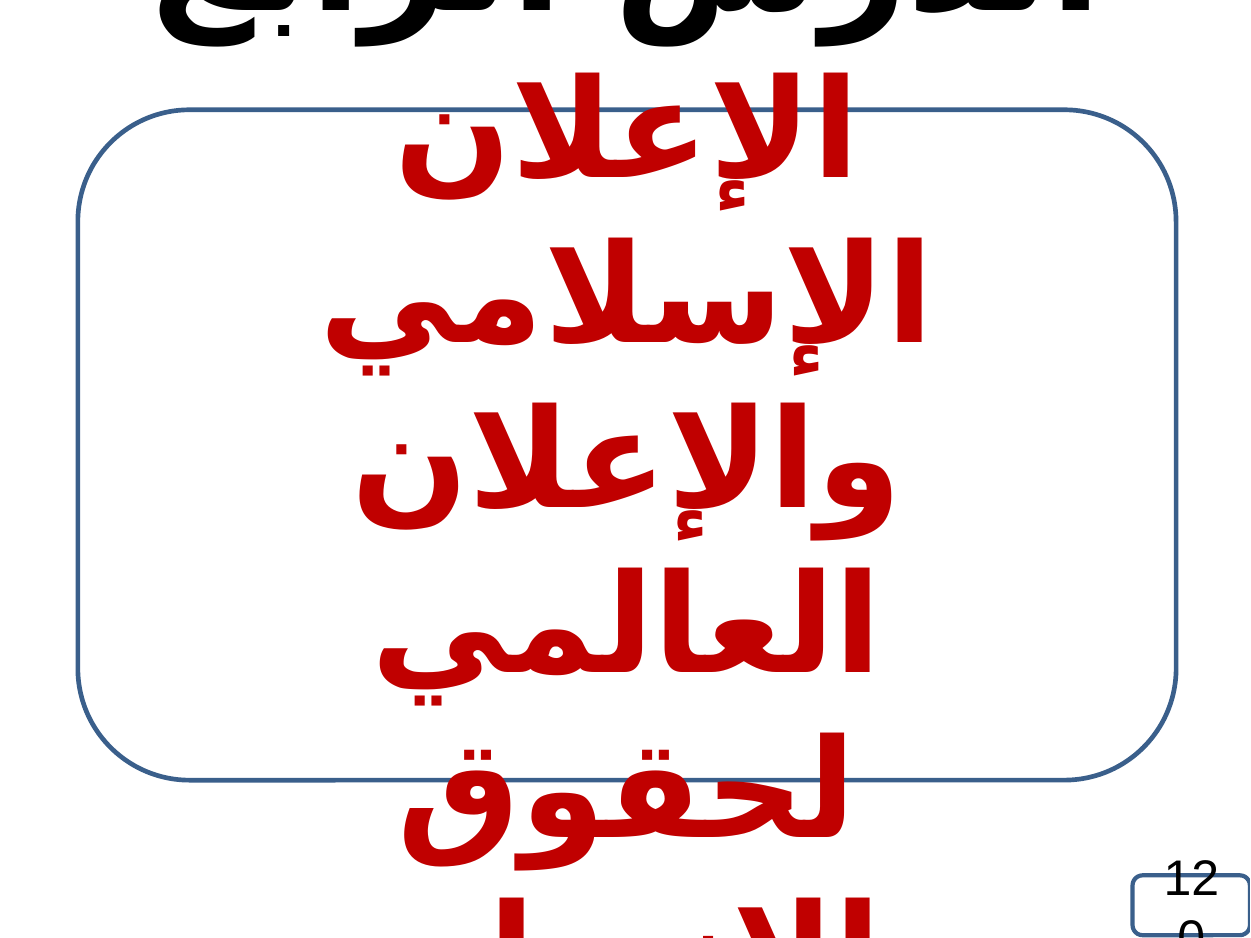

الدرس الرابع
الإعلان الإسلامي والإعلان العالمي لحقوق الإنسان
120